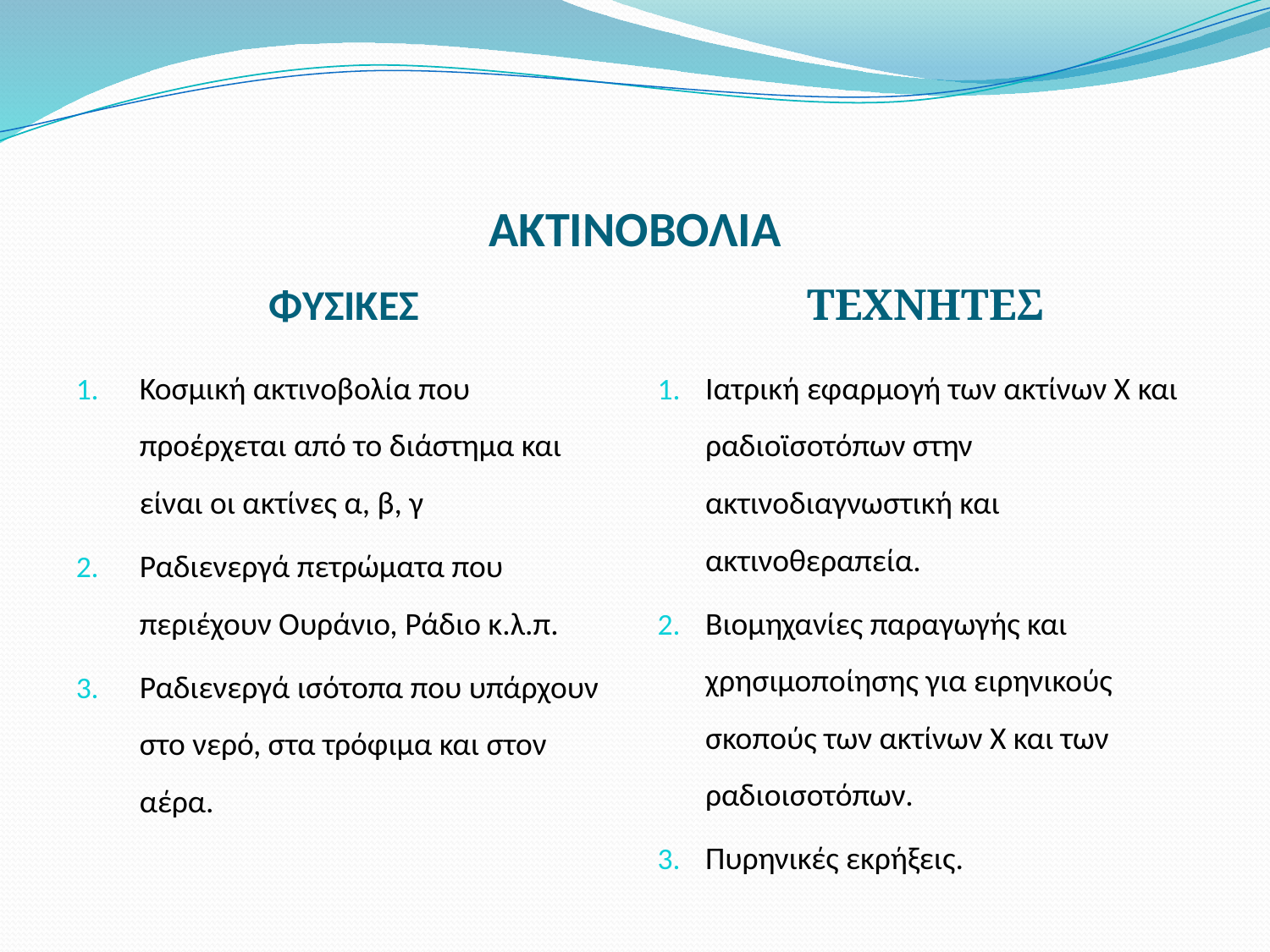

# ΑΚΤΙΝΟΒΟΛΙΑ
ΦΥΣΙΚΕΣ
ΤΕΧΝΗΤΕΣ
Κοσμική ακτινοβολία που προέρχεται από το διάστημα και είναι οι ακτίνες α, β, γ
Ραδιενεργά πετρώματα που περιέχουν Ουράνιο, Ράδιο κ.λ.π.
Ραδιενεργά ισότοπα που υπάρχουν στο νερό, στα τρόφιμα και στον αέρα.
Ιατρική εφαρμογή των ακτίνων Χ και ραδιοϊσοτόπων στην ακτινοδιαγνωστική και ακτινοθεραπεία.
Βιομηχανίες παραγωγής και χρησιμοποίησης για ειρηνικούς σκοπούς των ακτίνων Χ και των ραδιοισοτόπων.
Πυρηνικές εκρήξεις.